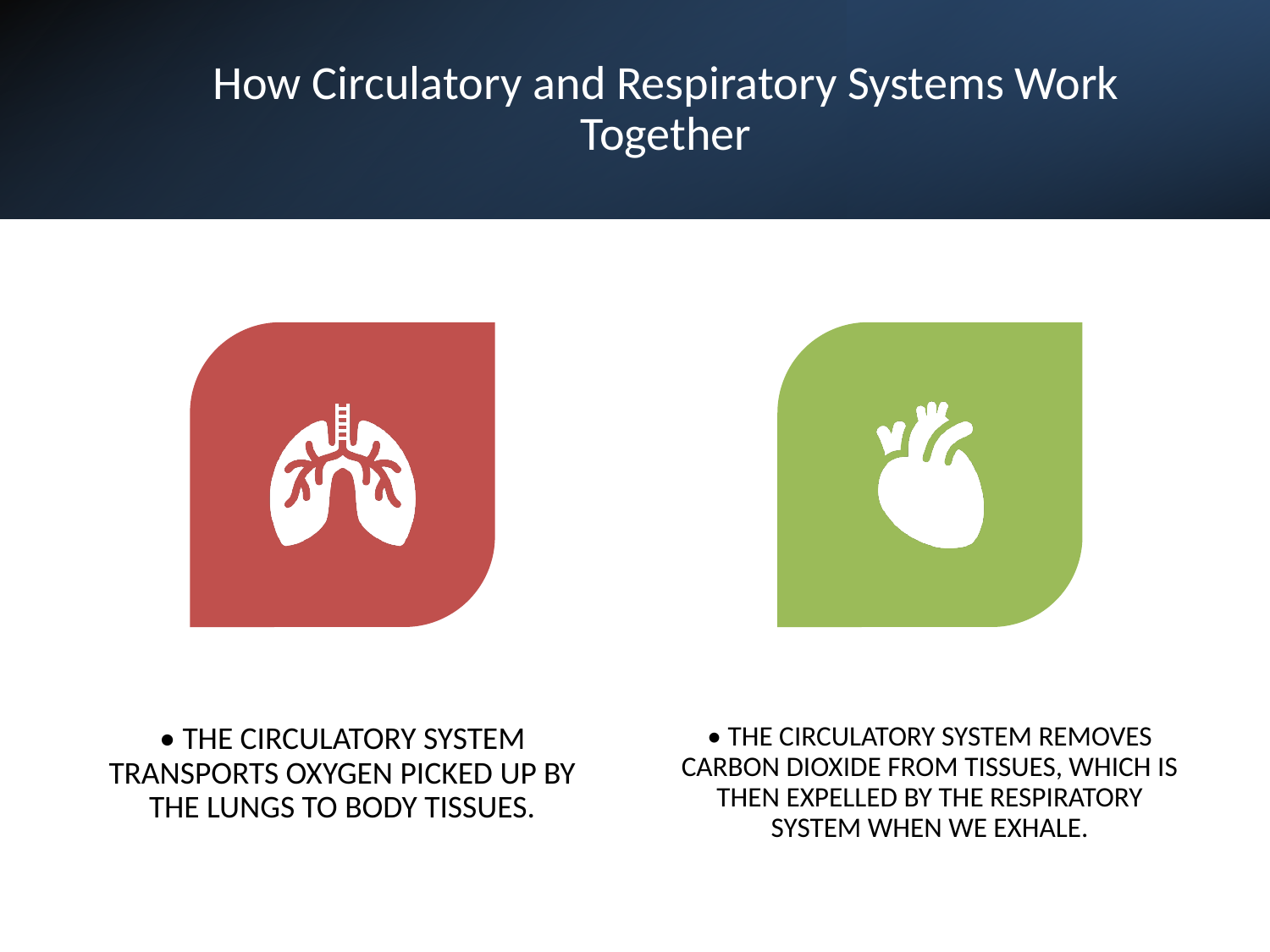

# How Circulatory and Respiratory Systems Work Together
• The circulatory system transports oxygen picked up by the lungs to body tissues.
• The circulatory system removes carbon dioxide from tissues, which is then expelled by the respiratory system when we exhale.